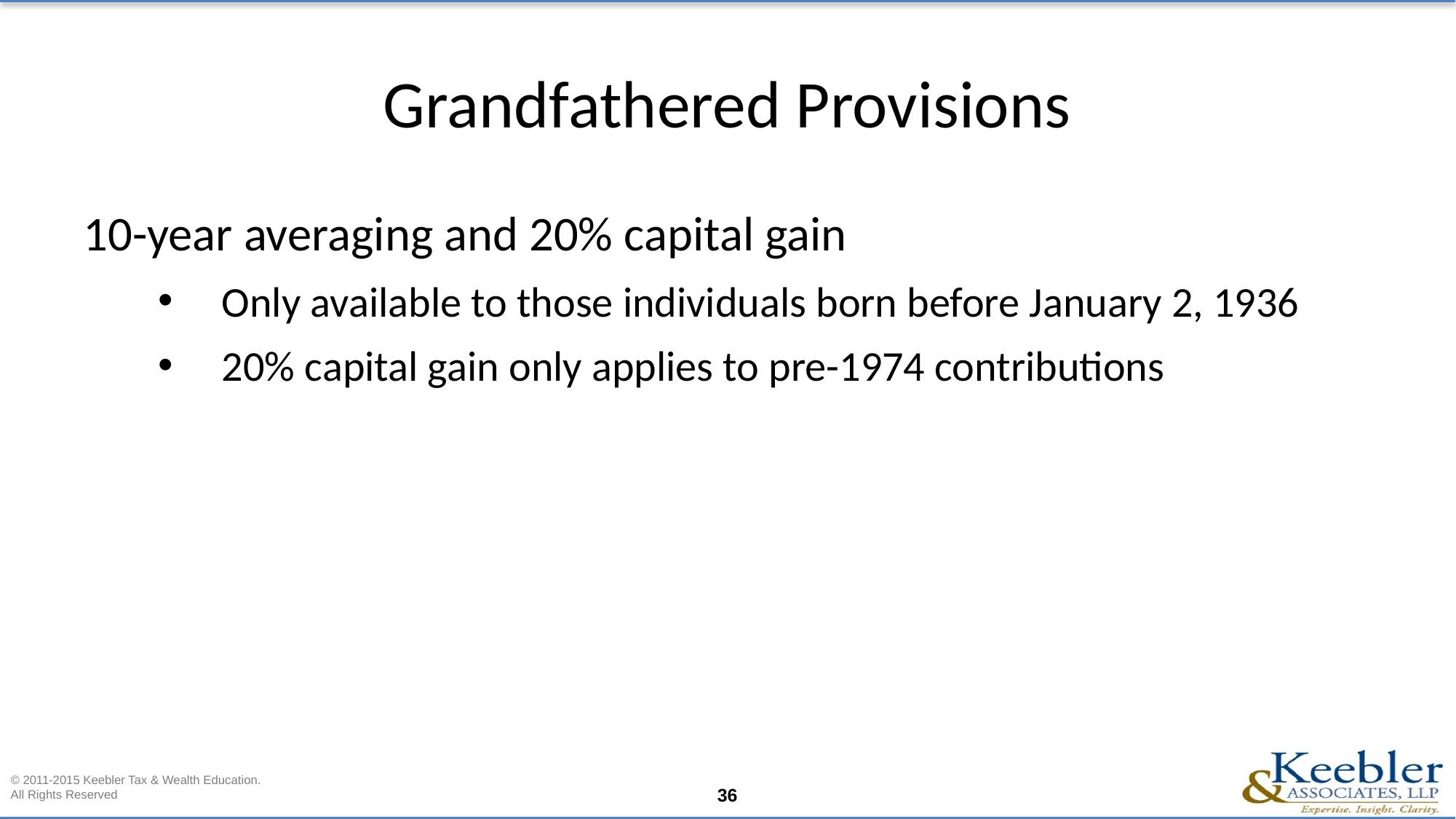

# Grandfathered Provisions
10-year averaging and 20% capital gain
Only available to those individuals born before January 2, 1936
20% capital gain only applies to pre-1974 contributions